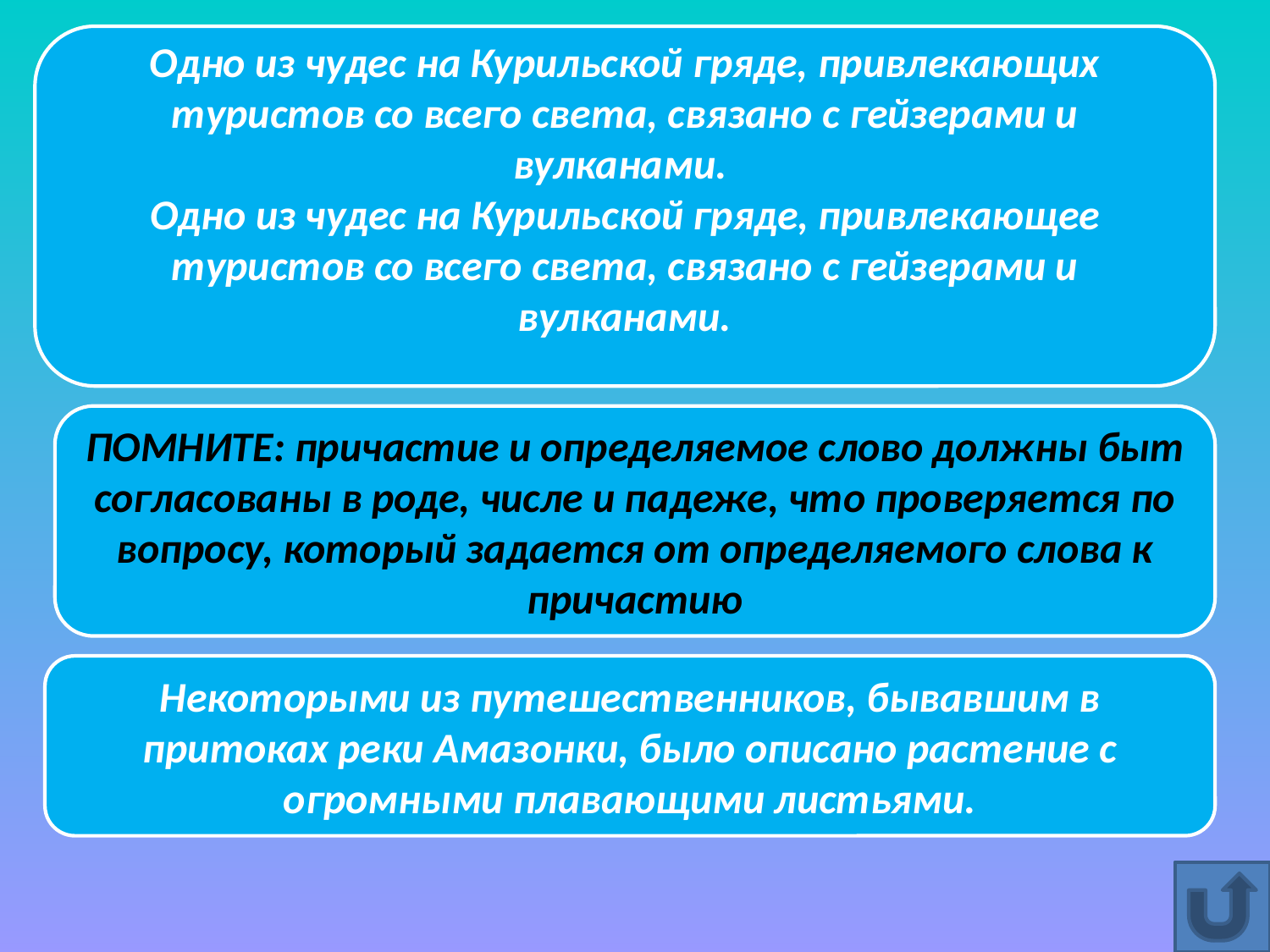

Одно из чудес на Курильской гряде, привлекающих туристов со всего света, связано с гейзерами и вулканами.
Одно из чудес на Курильской гряде, привлекающее туристов со всего света, связано с гейзерами и вулканами.

#
ПОМНИТЕ: причастие и определяемое слово должны быт согласованы в роде, числе и падеже, что проверяется по вопросу, который задается от определяемого слова к причастию

Некоторыми из путешественников, бывавшим в притоках реки Амазонки, было описано растение с огромными плавающими листьями.